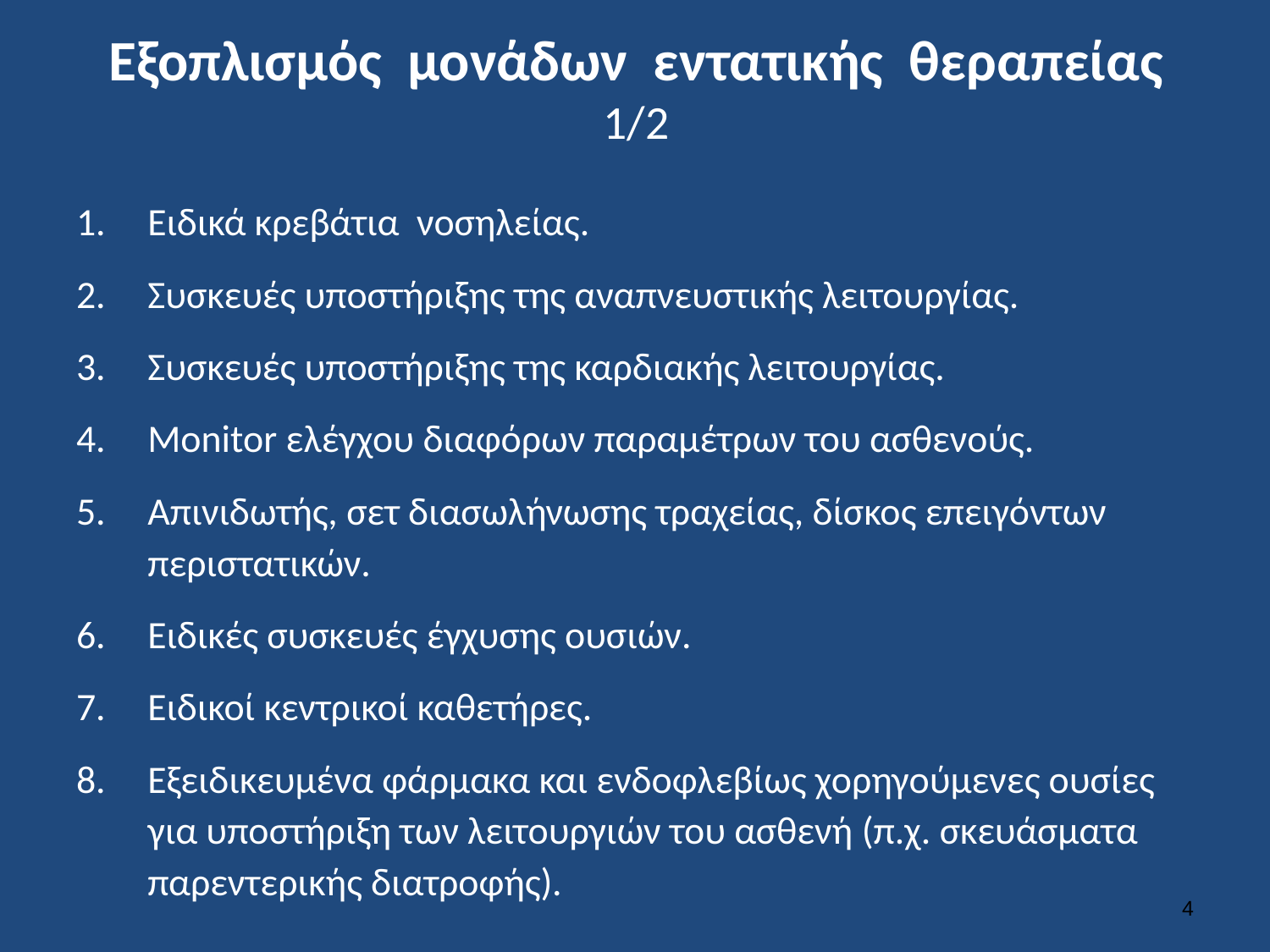

# Εξοπλισμός  μονάδων  εντατικής  θεραπείας 1/2
Ειδικά κρεβάτια  νοσηλείας.
Συσκευές υποστήριξης της αναπνευστικής λειτουργίας.
Συσκευές υποστήριξης της καρδιακής λειτουργίας.
Μοnitor ελέγχου διαφόρων παραμέτρων του ασθενούς.
Απινιδωτής, σετ διασωλήνωσης τραχείας, δίσκος επειγόντων περιστατικών.
Ειδικές συσκευές έγχυσης ουσιών.
Ειδικοί κεντρικοί καθετήρες.
Εξειδικευμένα φάρμακα και ενδοφλεβίως χορηγούμενες ουσίες για υποστήριξη των λειτουργιών του ασθενή (π.χ. σκευάσματα παρεντερικής διατροφής).
4